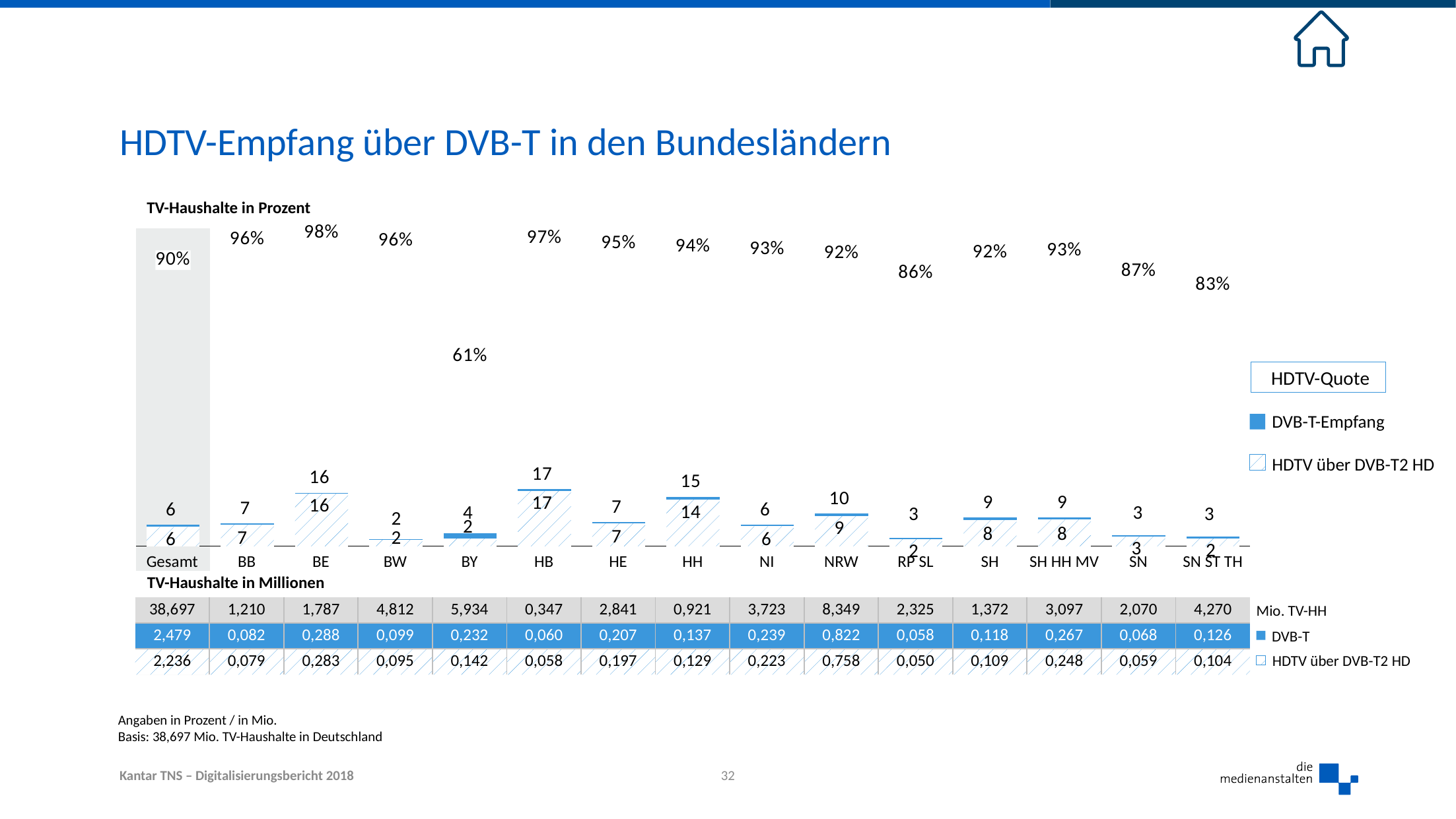

# HDTV-Empfang über DVB-T in den Bundesländern

### Chart

| Category | Quote | Terrestrik | HD |
|---|---|---|---|
| Gesamt | 90.19766034691409 | 6.4 | 5.8 |
| BB | 96.34146341463415 | 6.8 | 6.5 |
| BE | 98.26388888888889 | 16.1 | 15.8 |
| BW | 95.95959595959596 | 2.1 | 2.0 |
| BY | 61.206896551724135 | 3.9 | 2.4 |
| HB | 96.66666666666669 | 17.2 | 16.7 |
| HE | 95.16908212560388 | 7.3 | 6.9 |
| HH | 94.16058394160584 | 14.9 | 14.0 |
| NI | 93.30543933054393 | 6.4 | 6.0 |
| NRW | 92.21411192214113 | 9.8 | 9.1 |
| RP SL | 86.20689655172414 | 2.5 | 2.1 |
| SH | 92.37288135593221 | 8.6 | 7.9 |
| SH HH MV | 92.88389513108613 | 8.6 | 8.0 |
| SN | 86.76470588235293 | 3.3 | 2.9 |
| SN ST TH | 82.53968253968253 | 2.9 | 2.4 |
TV-Haushalte in Prozent

HDTV-Quote

DVB-T-Empfang

HDTV über DVB-T2 HD

| Gesamt | BB | BE | BW | BY | HB | HE | HH | NI | NRW | RP SL | SH | SH HH MV | SN | SN ST TH |
| --- | --- | --- | --- | --- | --- | --- | --- | --- | --- | --- | --- | --- | --- | --- |
| TV-Haushalte in Millionen |  |  |  |  |  |  |  |  |  |  |  |  |  |  |
| 38,697 | 1,210 | 1,787 | 4,812 | 5,934 | 0,347 | 2,841 | 0,921 | 3,723 | 8,349 | 2,325 | 1,372 | 3,097 | 2,070 | 4,270 |
| 2,479 | 0,082 | 0,288 | 0,099 | 0,232 | 0,060 | 0,207 | 0,137 | 0,239 | 0,822 | 0,058 | 0,118 | 0,267 | 0,068 | 0,126 |
| 2,236 | 0,079 | 0,283 | 0,095 | 0,142 | 0,058 | 0,197 | 0,129 | 0,223 | 0,758 | 0,050 | 0,109 | 0,248 | 0,059 | 0,104 |
Mio. TV-HH
DVB-T

HDTV über DVB-T2 HD

Angaben in Prozent / in Mio.
Basis: 38,697 Mio. TV-Haushalte in Deutschland
32
Kantar TNS – Digitalisierungsbericht 2018